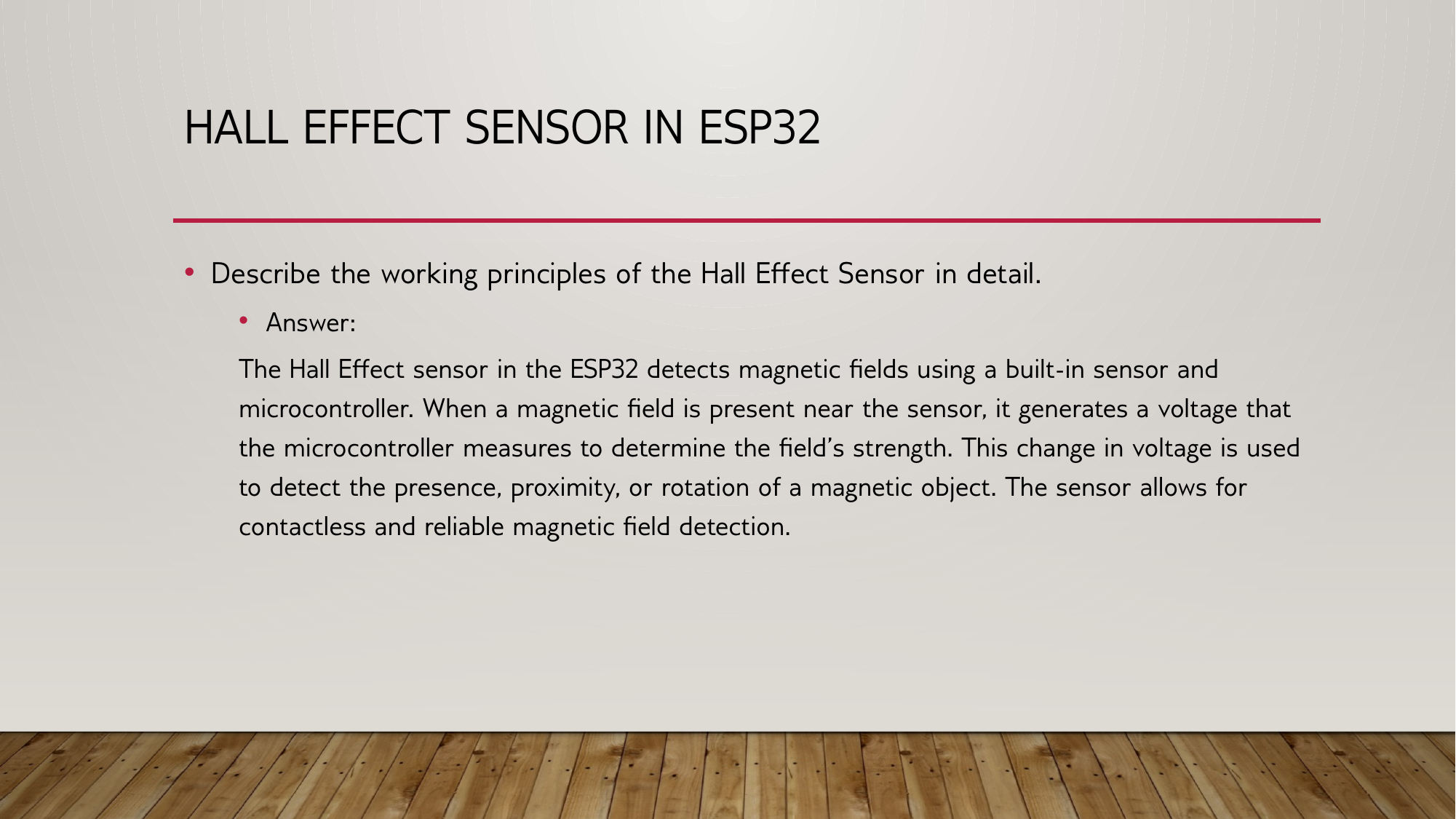

# Hall Effect Sensor in ESP32
Describe the working principles of the Hall Effect Sensor in detail.
Answer:
The Hall Effect sensor in the ESP32 detects magnetic fields using a built-in sensor and microcontroller. When a magnetic field is present near the sensor, it generates a voltage that the microcontroller measures to determine the field’s strength. This change in voltage is used to detect the presence, proximity, or rotation of a magnetic object. The sensor allows for contactless and reliable magnetic field detection.